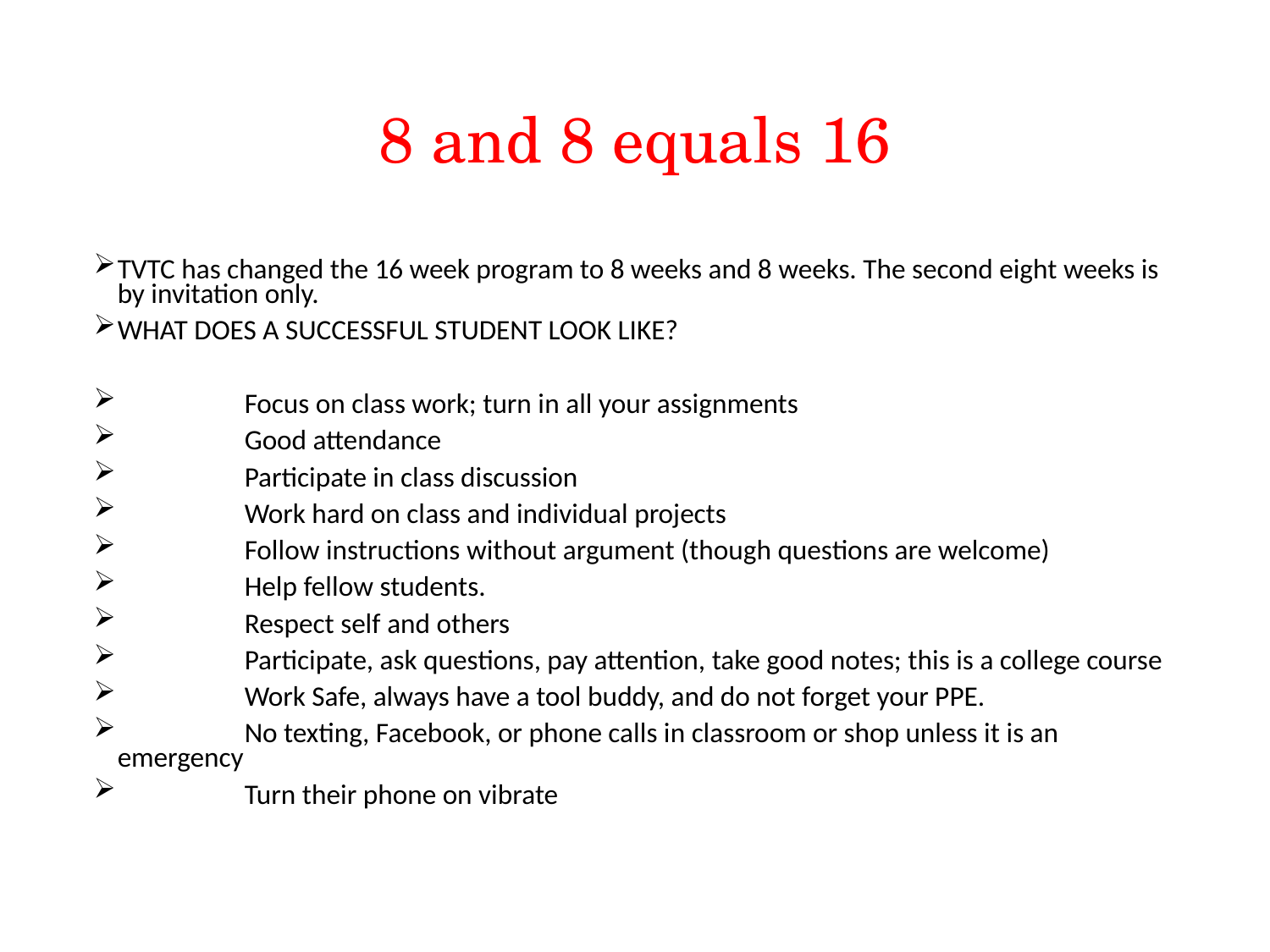

# 8 and 8 equals 16
TVTC has changed the 16 week program to 8 weeks and 8 weeks. The second eight weeks is by invitation only.
WHAT DOES A SUCCESSFUL STUDENT LOOK LIKE?

	Focus on class work; turn in all your assignments
 	Good attendance
	Participate in class discussion
	Work hard on class and individual projects
	Follow instructions without argument (though questions are welcome)
	Help fellow students.
	Respect self and others
	Participate, ask questions, pay attention, take good notes; this is a college course
	Work Safe, always have a tool buddy, and do not forget your PPE.
	No texting, Facebook, or phone calls in classroom or shop unless it is an emergency
	Turn their phone on vibrate